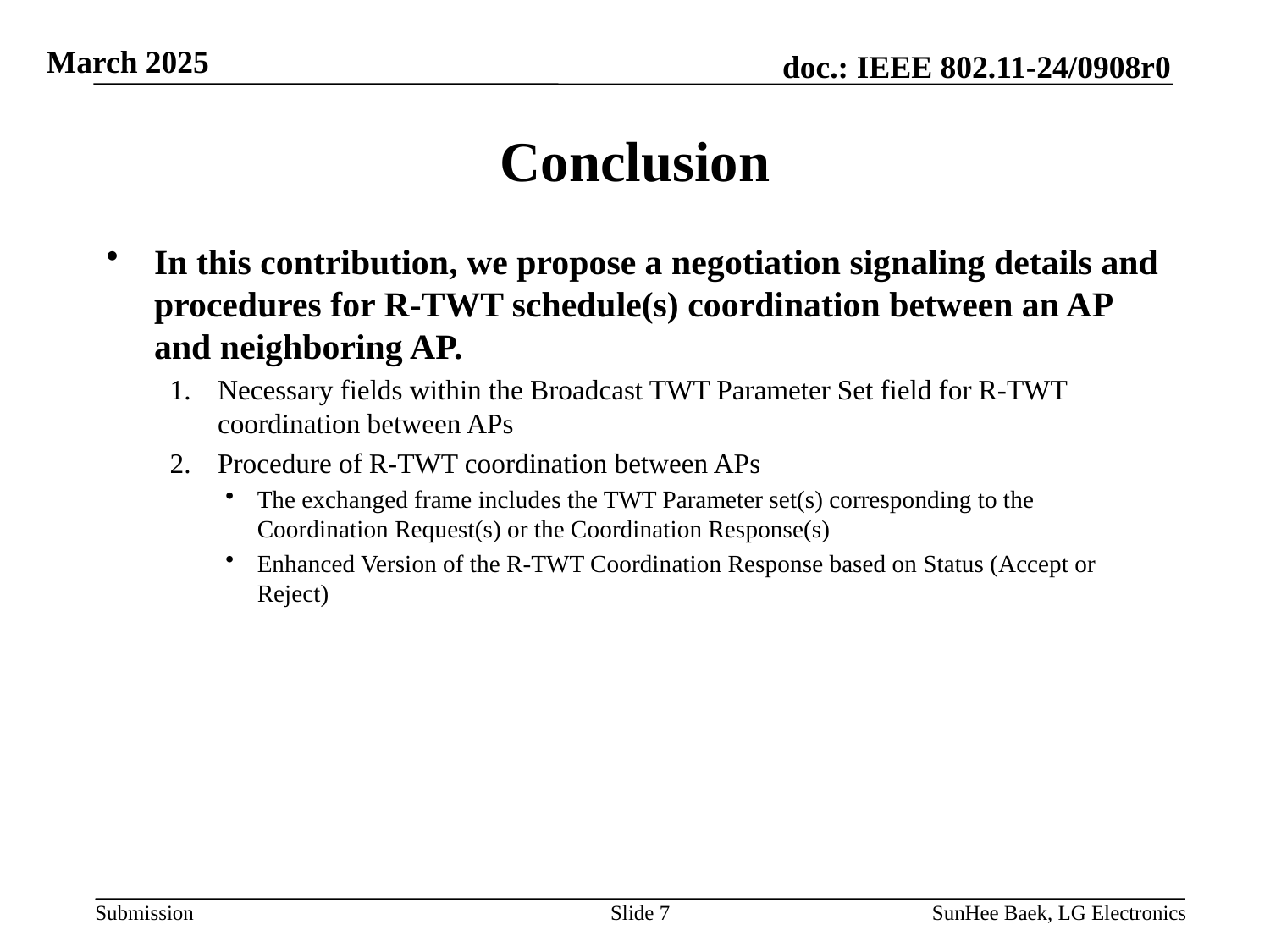

# Conclusion
In this contribution, we propose a negotiation signaling details and procedures for R-TWT schedule(s) coordination between an AP and neighboring AP.
Necessary fields within the Broadcast TWT Parameter Set field for R-TWT coordination between APs
Procedure of R-TWT coordination between APs
The exchanged frame includes the TWT Parameter set(s) corresponding to the Coordination Request(s) or the Coordination Response(s)
Enhanced Version of the R-TWT Coordination Response based on Status (Accept or Reject)

Slide 7
SunHee Baek, LG Electronics